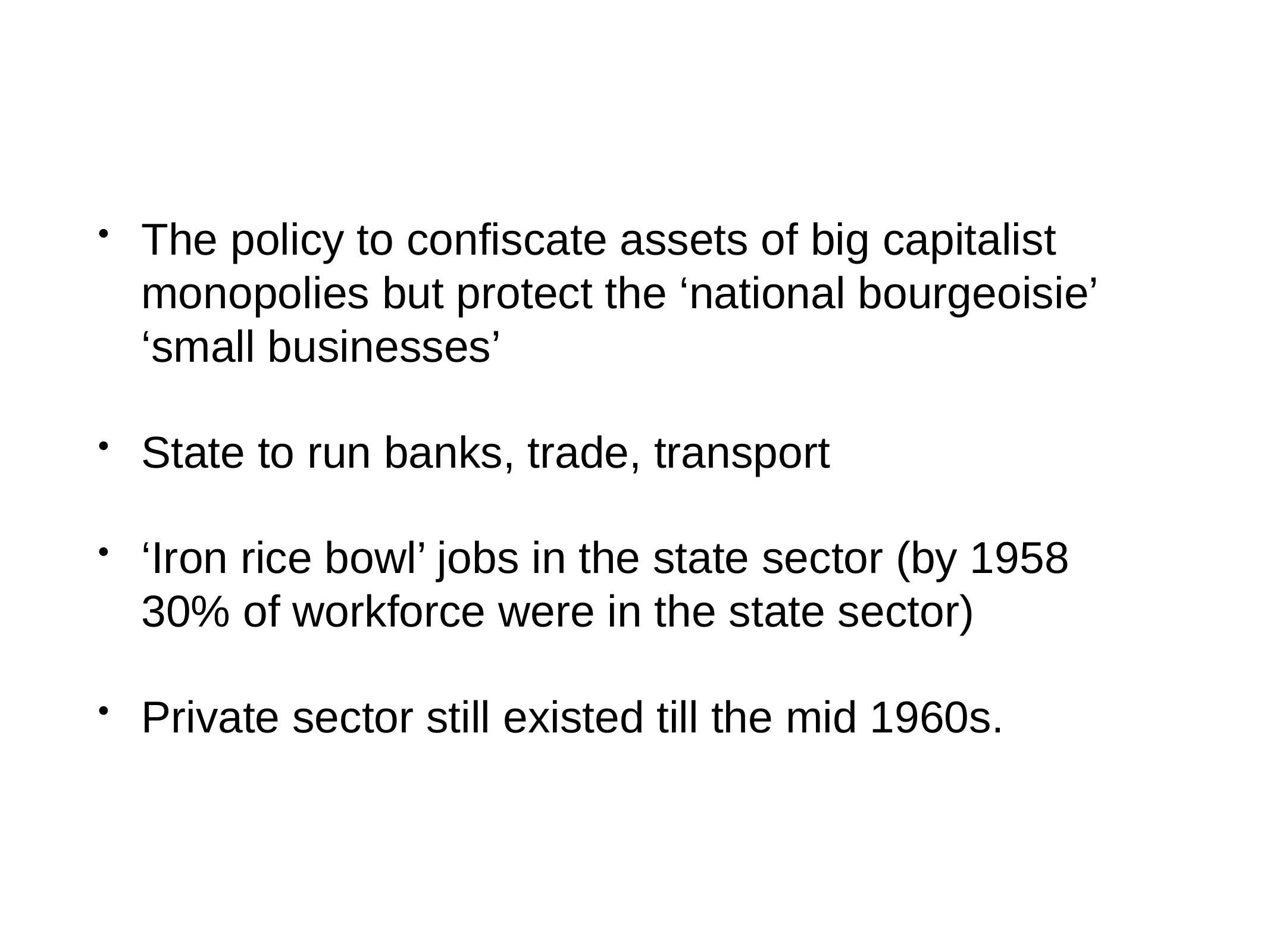

The policy to confiscate assets of big capitalist monopolies but protect the ‘national bourgeoisie’ ‘small businesses’
State to run banks, trade, transport
‘Iron rice bowl’ jobs in the state sector (by 1958 30% of workforce were in the state sector)
Private sector still existed till the mid 1960s.